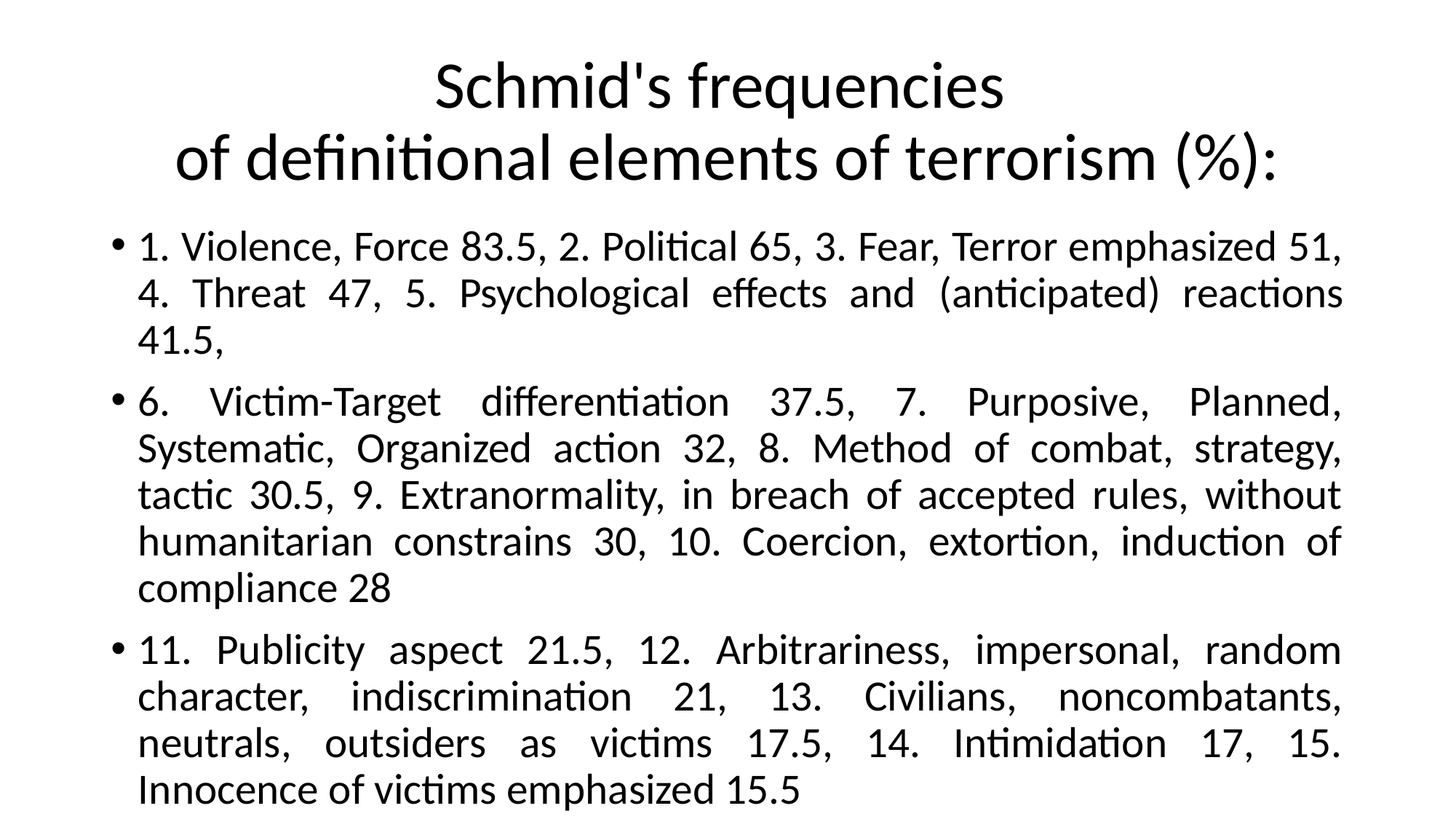

# Schmid's frequencies of definitional elements of terrorism (%):
1. Violence, Force 83.5, 2. Political 65, 3. Fear, Terror emphasized 51, 4. Threat 47, 5. Psychological effects and (anticipated) reactions 41.5,
6. Victim-Target differentiation 37.5, 7. Purposive, Planned, Systematic, Organized action 32, 8. Method of combat, strategy, tactic 30.5, 9. Extranormality, in breach of accepted rules, without humanitarian constrains 30, 10. Coercion, extortion, induction of compliance 28
11. Publicity aspect 21.5, 12. Arbitrariness, impersonal, random character, indiscrimination 21, 13. Civilians, noncombatants, neutrals, outsiders as victims 17.5, 14. Intimidation 17, 15. Innocence of victims emphasized 15.5